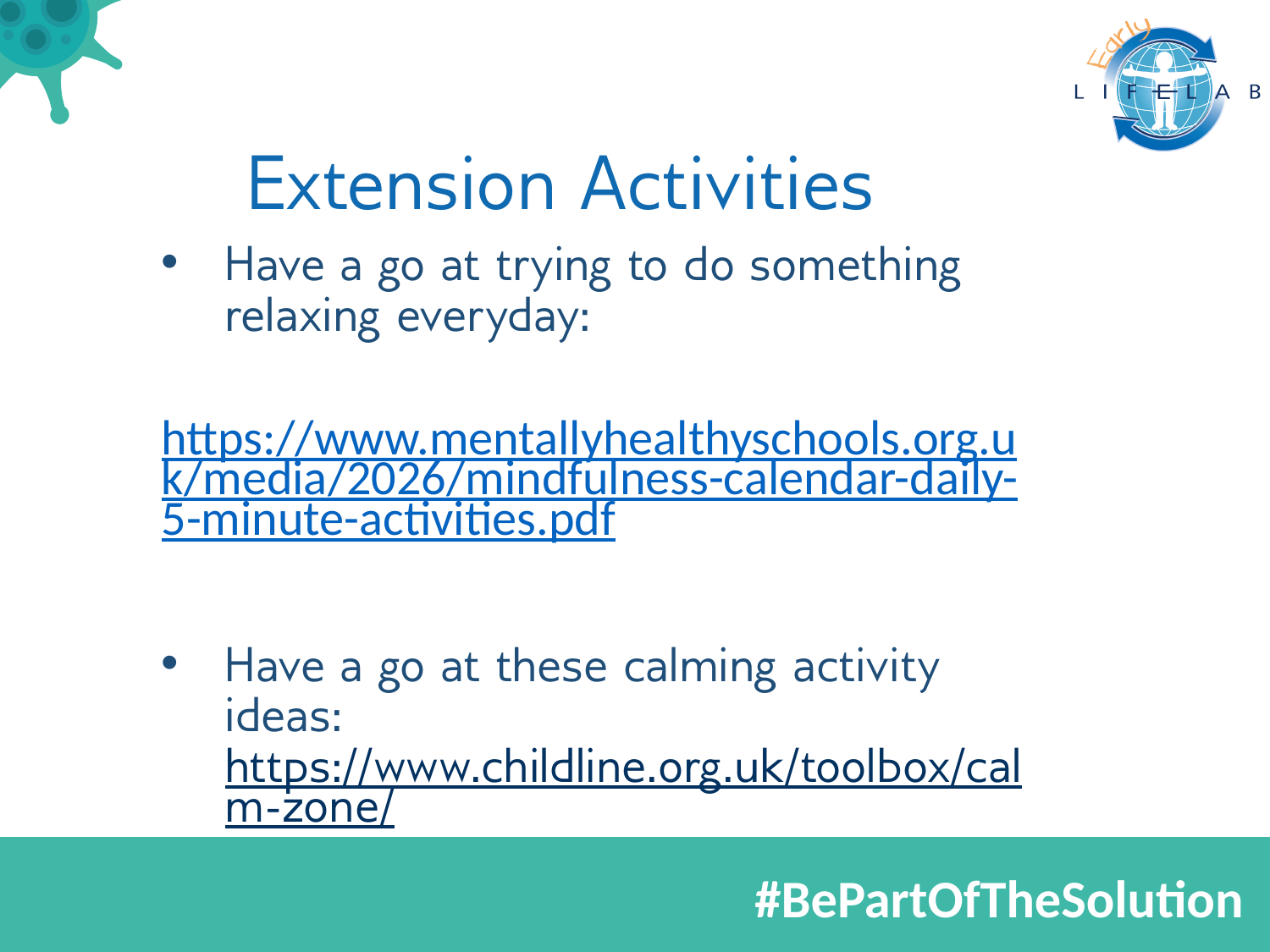

Extension Activities
Have a go at trying to do something relaxing everyday:
​https://www.mentallyhealthyschools.org.uk/media/2026/mindfulness-calendar-daily-5-minute-activities.pdf

Have a go at these calming activity ideas: https://www.childline.org.uk/toolbox/calm-zone/